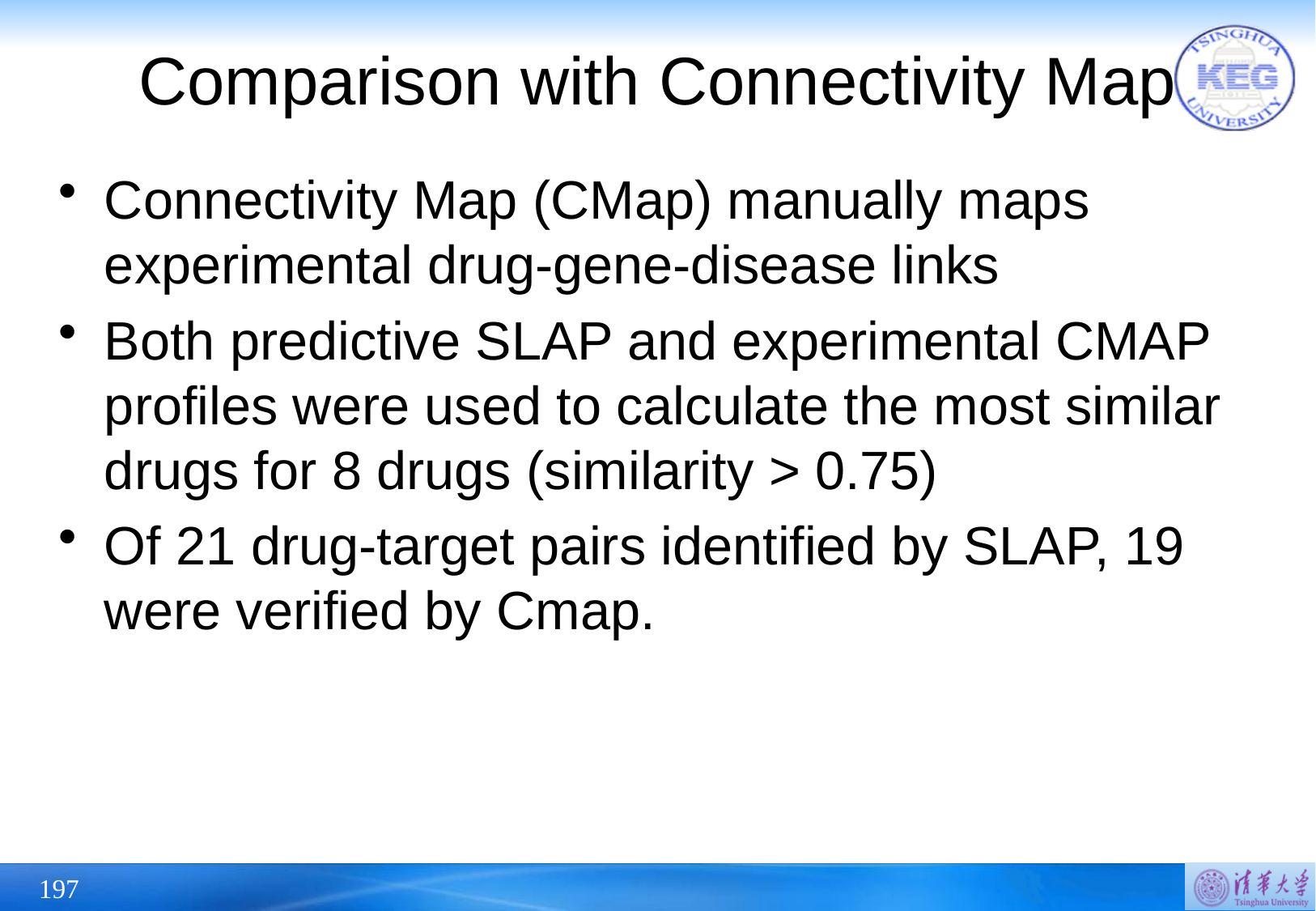

# Comparison with Connectivity Map
Connectivity Map (CMap) manually maps experimental drug-gene-disease links
Both predictive SLAP and experimental CMAP profiles were used to calculate the most similar drugs for 8 drugs (similarity > 0.75)
Of 21 drug-target pairs identified by SLAP, 19 were verified by Cmap.